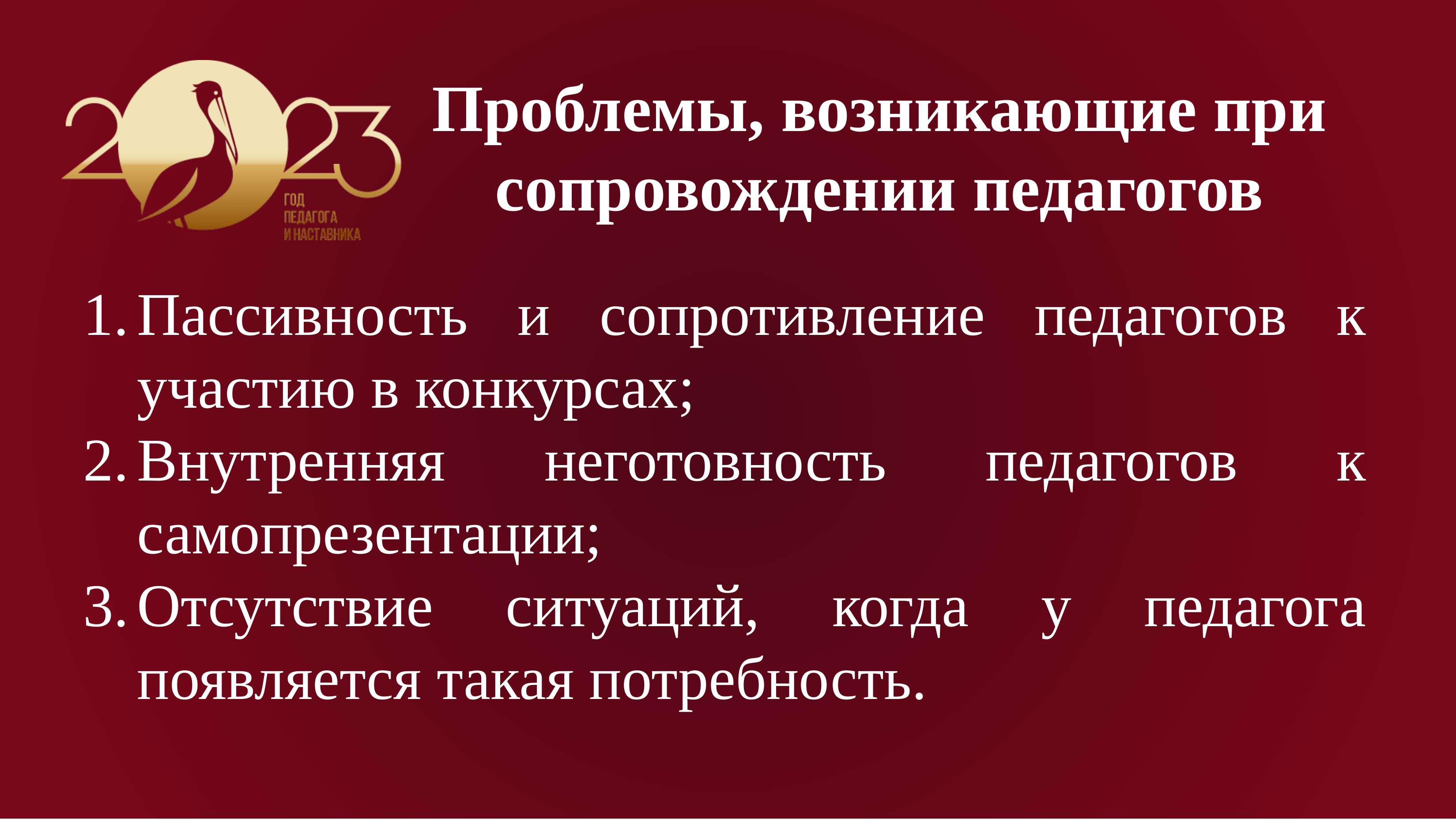

Проблемы, возникающие при сопровождении педагогов
Пассивность и сопротивление педагогов к участию в конкурсах;
Внутренняя неготовность педагогов к самопрезентации;
Отсутствие ситуаций, когда у педагога появляется такая потребность.